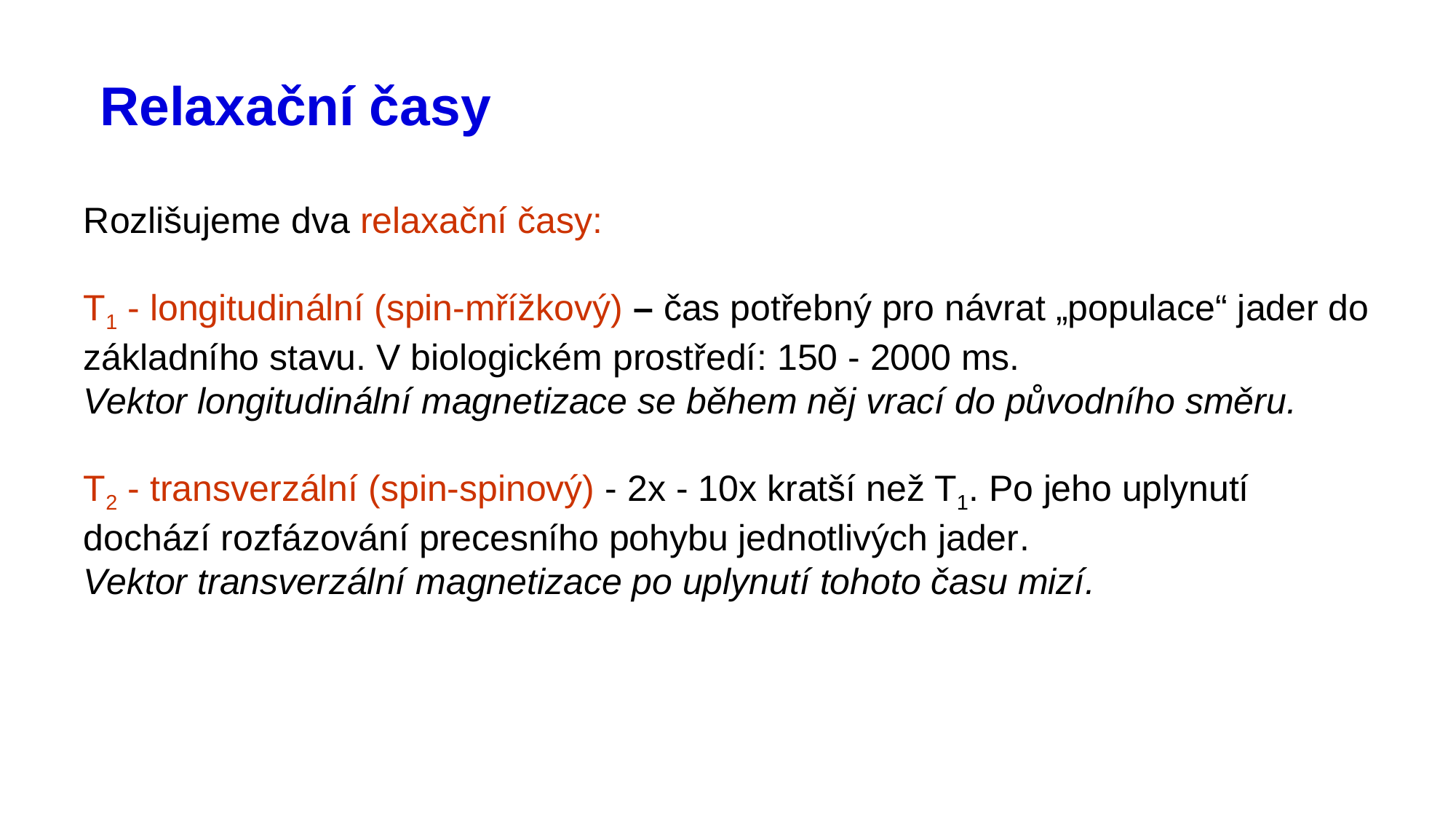

# Relaxační časy
Rozlišujeme dva relaxační časy:

T1 - longitudinální (spin-mřížkový) – čas potřebný pro návrat „populace“ jader do základního stavu. V biologickém prostředí: 150 - 2000 ms.
Vektor longitudinální magnetizace se během něj vrací do původního směru.

T2 - transverzální (spin-spinový) - 2x - 10x kratší než T1. Po jeho uplynutí dochází rozfázování precesního pohybu jednotlivých jader.
Vektor transverzální magnetizace po uplynutí tohoto času mizí.